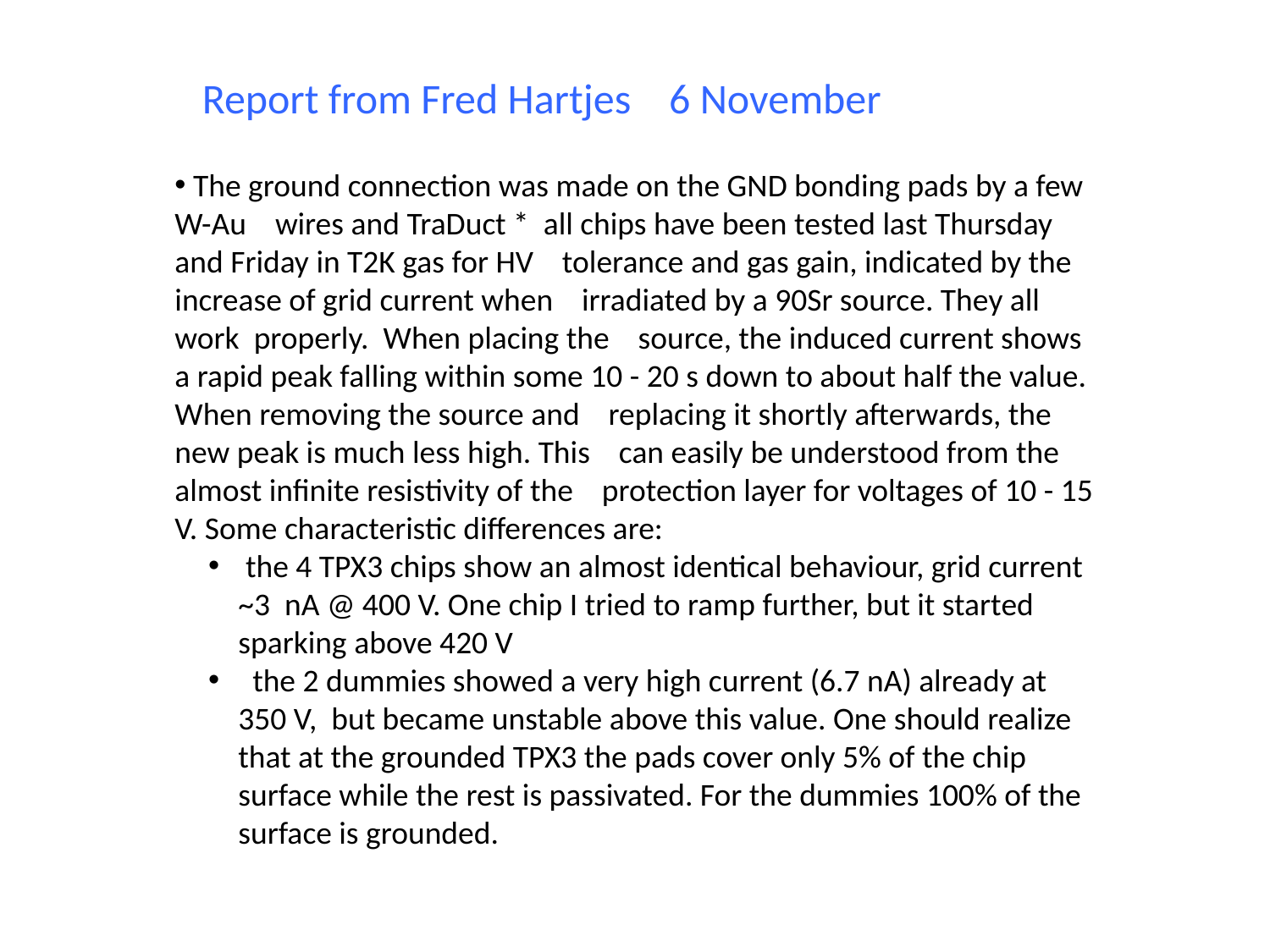

Report from Fred Hartjes    6 November
 The ground connection was made on the GND bonding pads by a few W-Au    wires and TraDuct *  all chips have been tested last Thursday and Friday in T2K gas for HV    tolerance and gas gain, indicated by the increase of grid current when    irradiated by a 90Sr source. They all work  properly.  When placing the    source, the induced current shows a rapid peak falling within some 10 - 20 s down to about half the value. When removing the source and    replacing it shortly afterwards, the new peak is much less high. This    can easily be understood from the almost infinite resistivity of the    protection layer for voltages of 10 - 15 V. Some characteristic differences are:
 the 4 TPX3 chips show an almost identical behaviour, grid current ~3  nA @ 400 V. One chip I tried to ramp further, but it started  sparking above 420 V
  the 2 dummies showed a very high current (6.7 nA) already at 350 V,  but became unstable above this value. One should realize that at the grounded TPX3 the pads cover only 5% of the chip surface while the rest is passivated. For the dummies 100% of the surface is grounded.